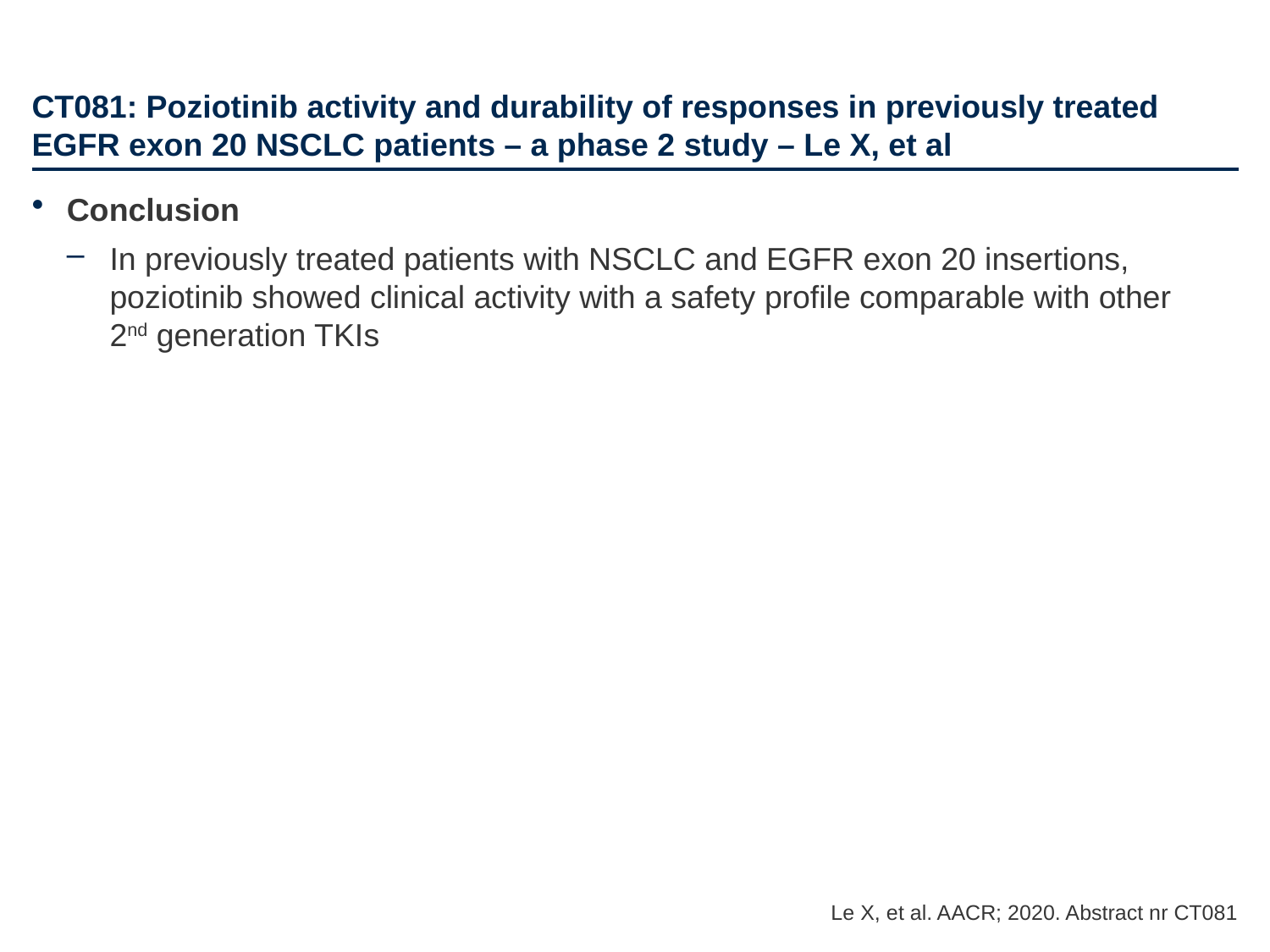

# CT081: Poziotinib activity and durability of responses in previously treated EGFR exon 20 NSCLC patients – a phase 2 study – Le X, et al
Conclusion
In previously treated patients with NSCLC and EGFR exon 20 insertions, poziotinib showed clinical activity with a safety profile comparable with other
2nd generation TKIs
Le X, et al. AACR; 2020. Abstract nr CT081